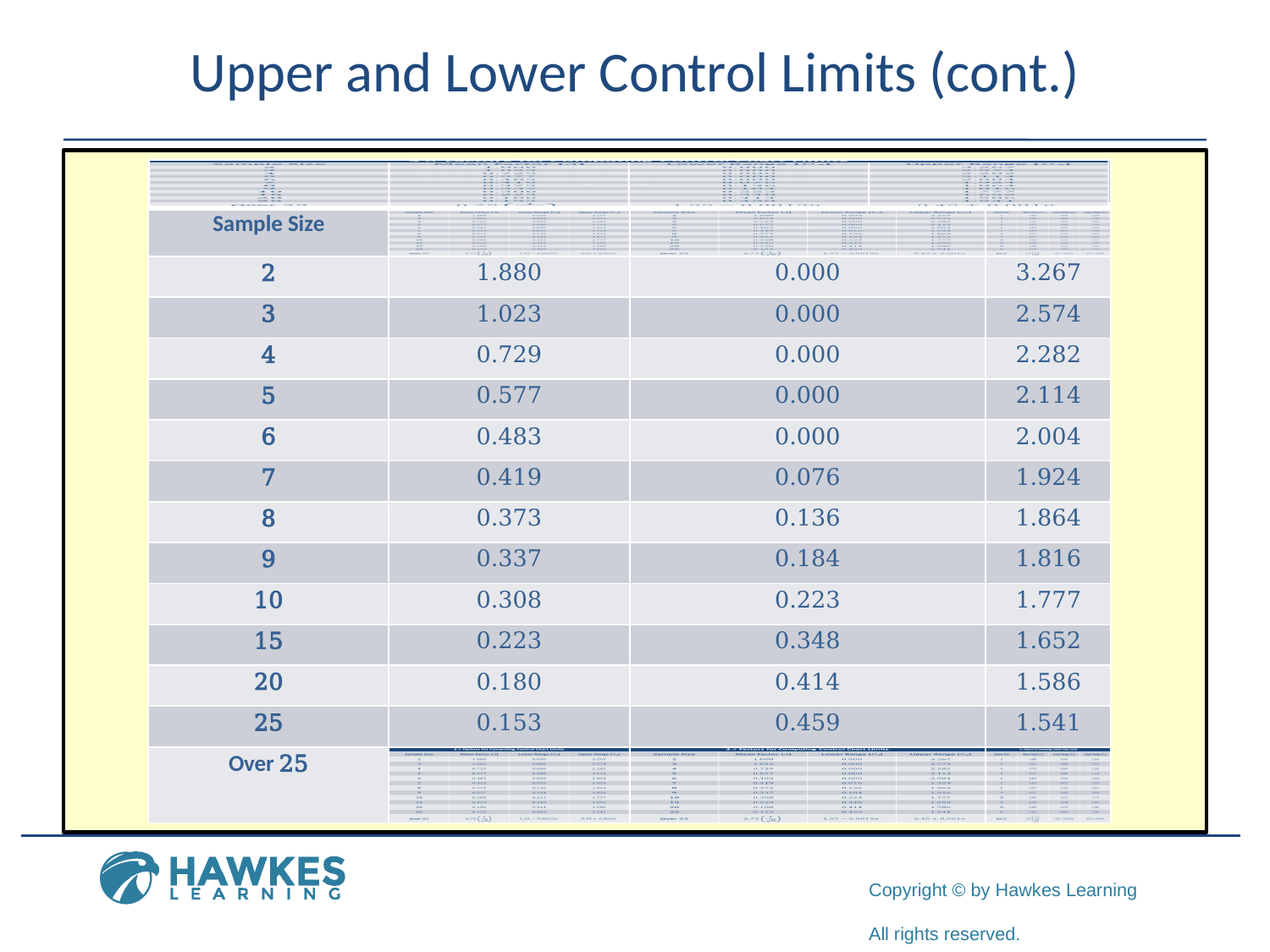

Upper and Lower Control Limits (cont.)

| 3 Factors for Computing Control Chart Limits |  |  |  |
| --- | --- | --- | --- |
| Sample Size | Mean Factor () | Lower Range (3) | Upper Range (4) |
| 2 | 1.880 | 0.000 | 3.267 |
| 3 | 1.023 | 0.000 | 2.574 |
| 4 | 0.729 | 0.000 | 2.282 |
| 5 | 0.577 | 0.000 | 2.114 |
| 6 | 0.483 | 0.000 | 2.004 |
| 7 | 0.419 | 0.076 | 1.924 |
| 8 | 0.373 | 0.136 | 1.864 |
| 9 | 0.337 | 0.184 | 1.816 |
| 10 | 0.308 | 0.223 | 1.777 |
| 15 | 0.223 | 0.348 | 1.652 |
| 20 | 0.180 | 0.414 | 1.586 |
| 25 | 0.153 | 0.459 | 1.541 |
| Over 25 |  |  |  |
|  |  |  |  |
| --- | --- | --- | --- |
| Sample Size |  |  |  |
| 2 | 1.880 | 0.000 | 3.267 |
| 3 | 1.023 | 0.000 | 2.574 |
| 4 | 0.729 | 0.000 | 2.282 |
| 5 | 0.577 | 0.000 | 2.114 |
| 6 | 0.483 | 0.000 | 2.004 |
| 7 | 0.419 | 0.076 | 1.924 |
| 8 | 0.373 | 0.136 | 1.864 |
| 9 | 0.337 | 0.184 | 1.816 |
| 10 | 0.308 | 0.223 | 1.777 |
| 15 | 0.223 | 0.348 | 1.652 |
| 20 | 0.180 | 0.414 | 1.586 |
| 25 | 0.153 | 0.459 | 1.541 |
| Over 25 |  |  |  |